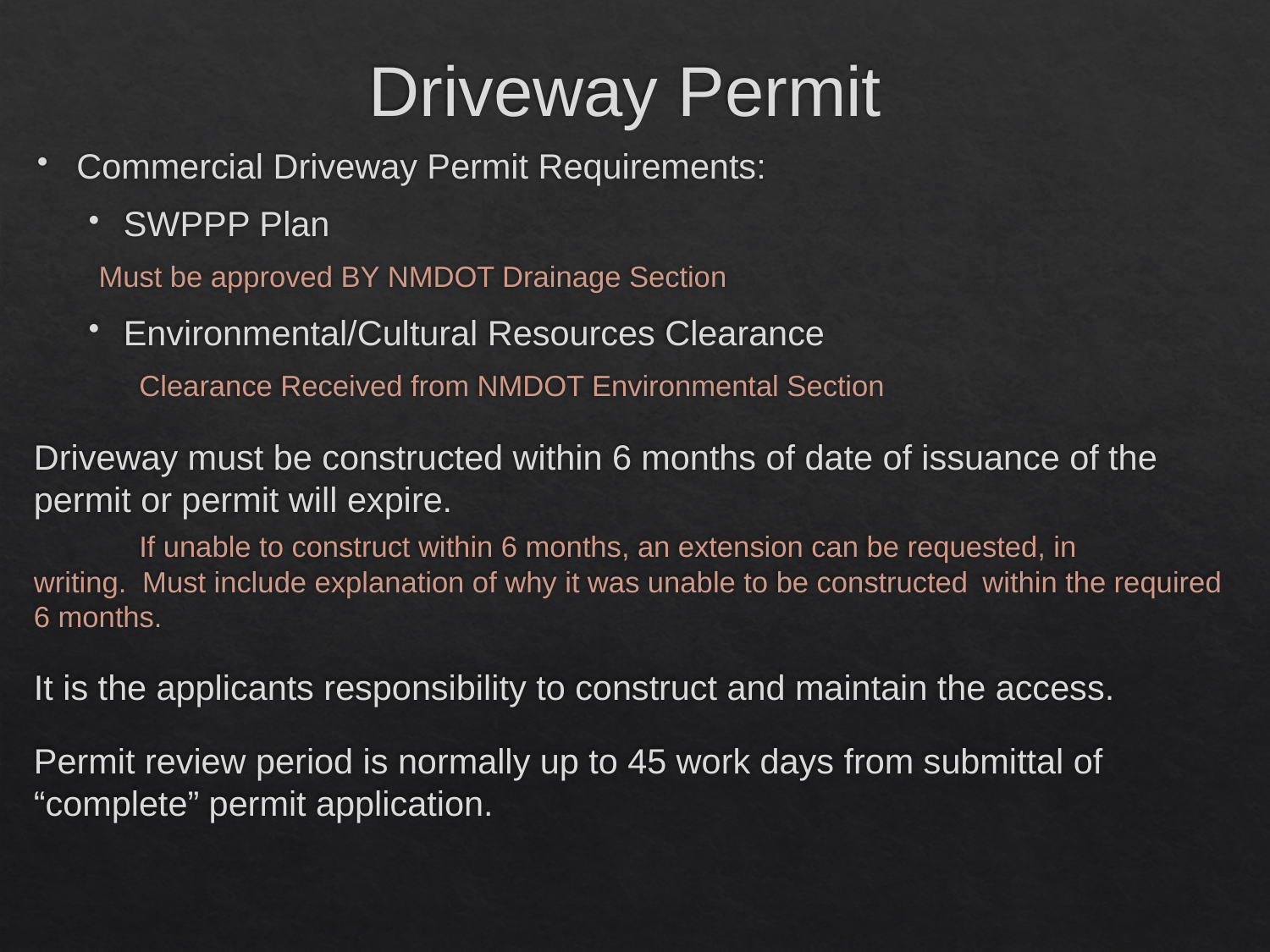

# Driveway Permit
Commercial Driveway Permit Requirements:
SWPPP Plan
	 Must be approved BY NMDOT Drainage Section
Environmental/Cultural Resources Clearance
		Clearance Received from NMDOT Environmental Section

Driveway must be constructed within 6 months of date of issuance of the permit or permit will expire.
		If unable to construct within 6 months, an extension can be requested, in 		writing.  Must include explanation of why it was unable to be constructed 		within the required 6 months.

It is the applicants responsibility to construct and maintain the access.

Permit review period is normally up to 45 work days from submittal of “complete” permit application.